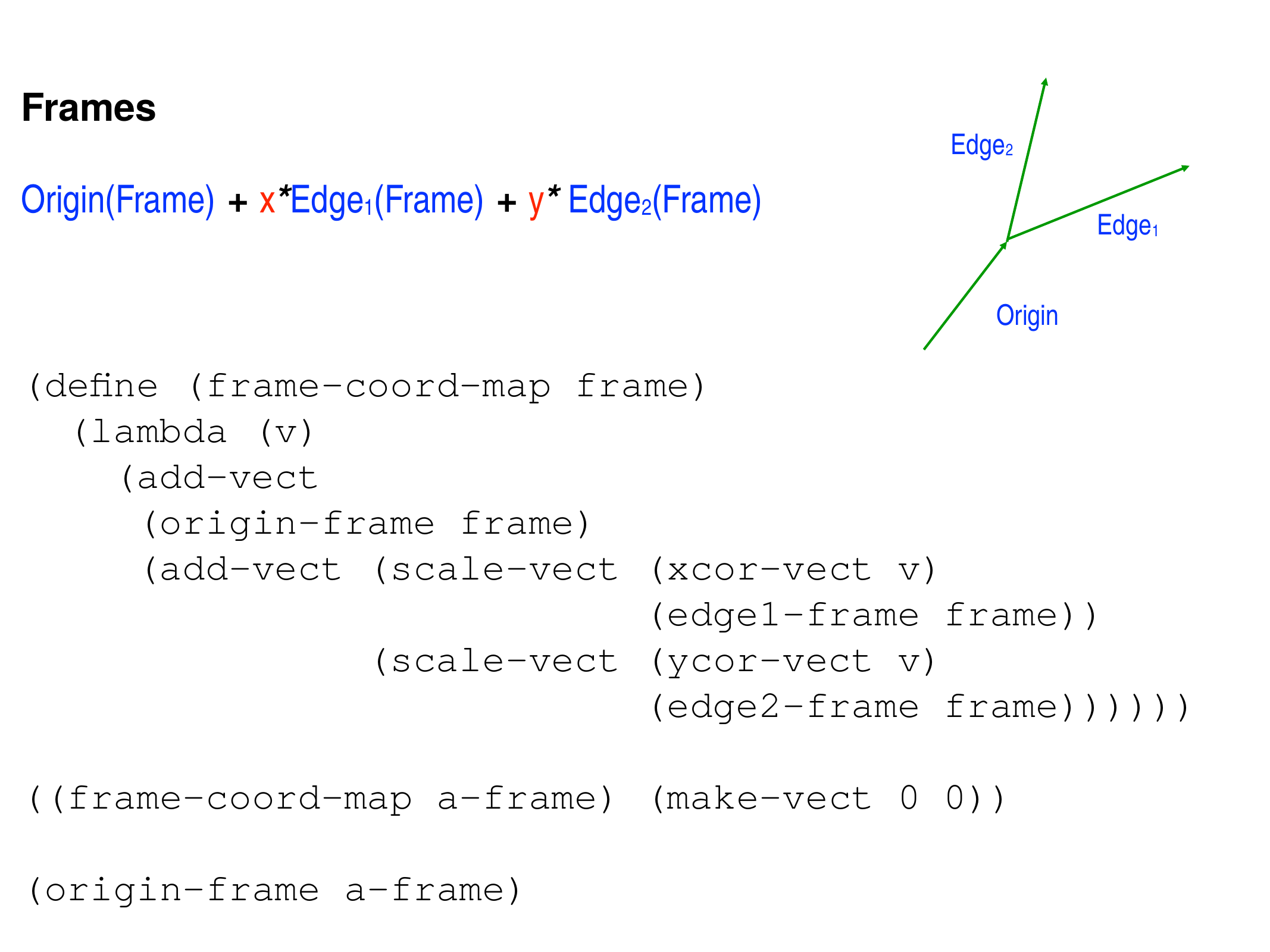

Frames

Origin(Frame) + x*Edge1(Frame) + y* Edge2(Frame)

(define (frame-coord-map frame)
  (lambda (v)
    (add-vect
     (origin-frame frame)
     (add-vect (scale-vect (xcor-vect v)
                           (edge1-frame frame))
               (scale-vect (ycor-vect v)
                           (edge2-frame frame))))))

((frame-coord-map a-frame) (make-vect 0 0))

(origin-frame a-frame)
Edge2

Edge1

Origin